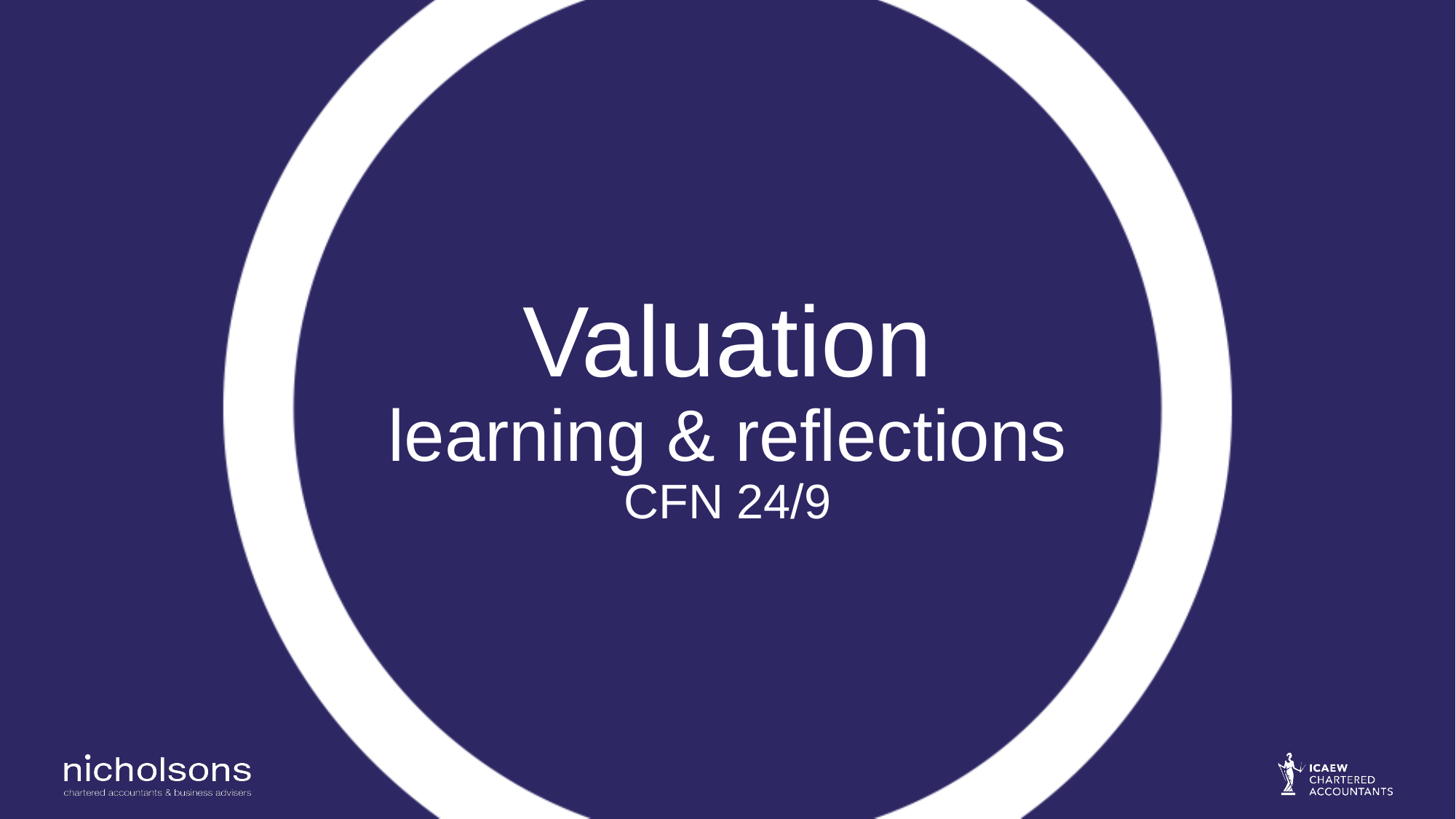

# Valuation learning & reflections CFN 24/9